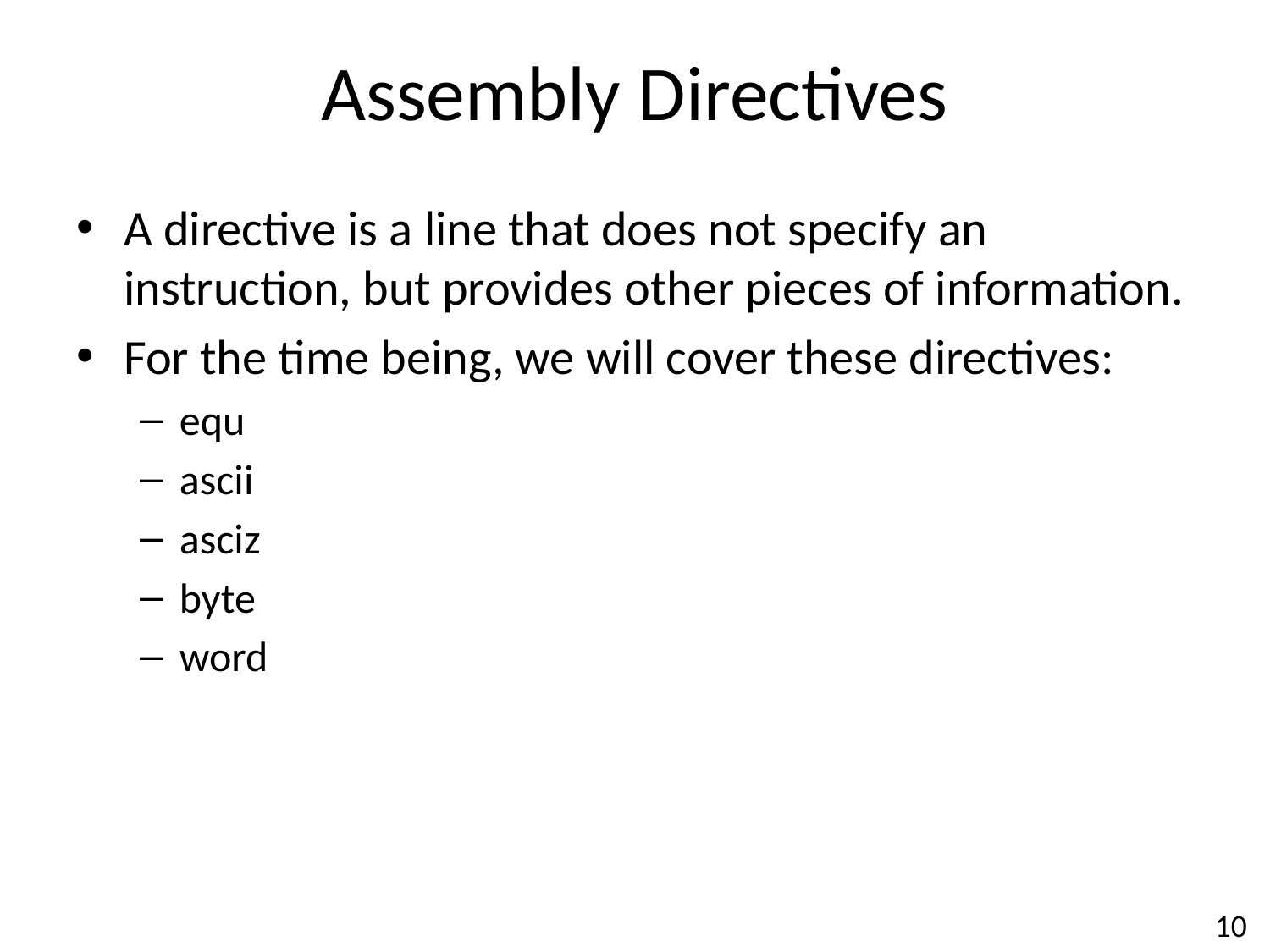

# Assembly Directives
A directive is a line that does not specify an instruction, but provides other pieces of information.
For the time being, we will cover these directives:
equ
ascii
asciz
byte
word

10